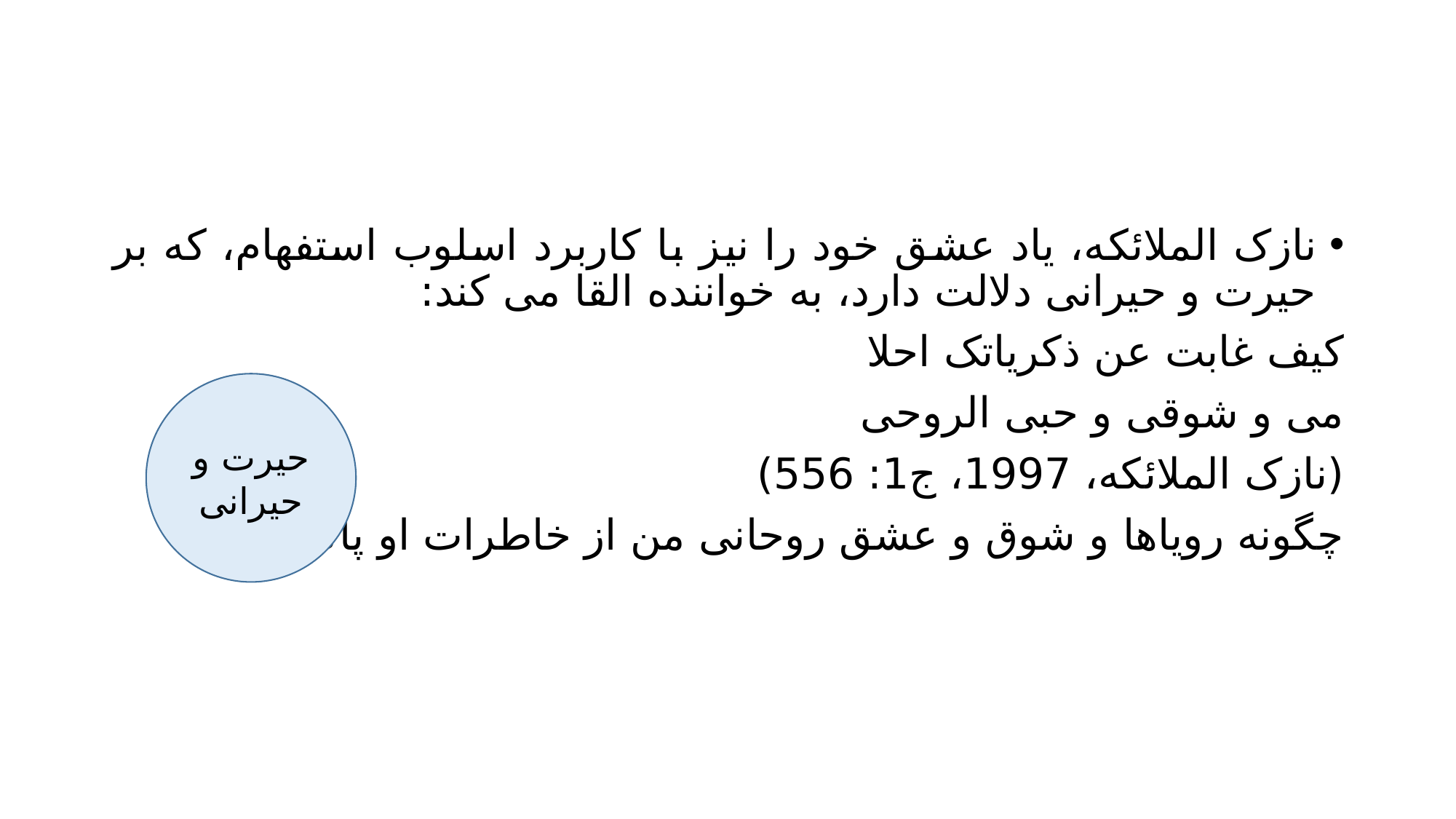

#
نازک الملائکه، یاد عشق خود را نیز با کاربرد اسلوب استفهام، که بر حیرت و حیرانی دلالت دارد، به خواننده القا می کند:
کیف غابت عن ذکریاتک احلا
می و شوقی و حبی الروحی
(نازک الملائکه، 1997، ج1: 556)
چگونه رویاها و شوق و عشق روحانی من از خاطرات او پاک شد؟
حیرت و حیرانی